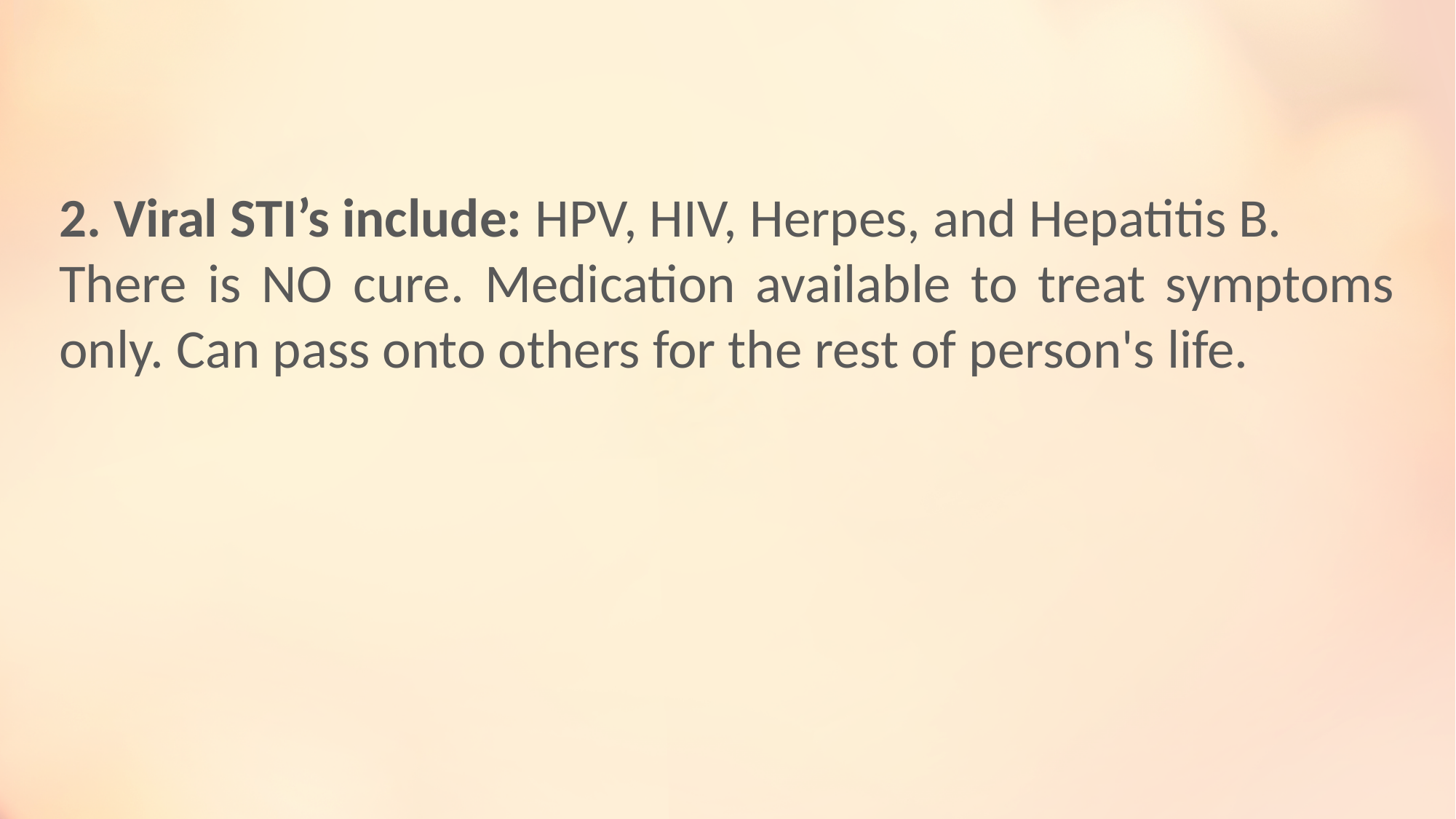

2. Viral STI’s include: HPV, HIV, Herpes, and Hepatitis B.
There is NO cure. Medication available to treat symptoms only. Can pass onto others for the rest of person's life.